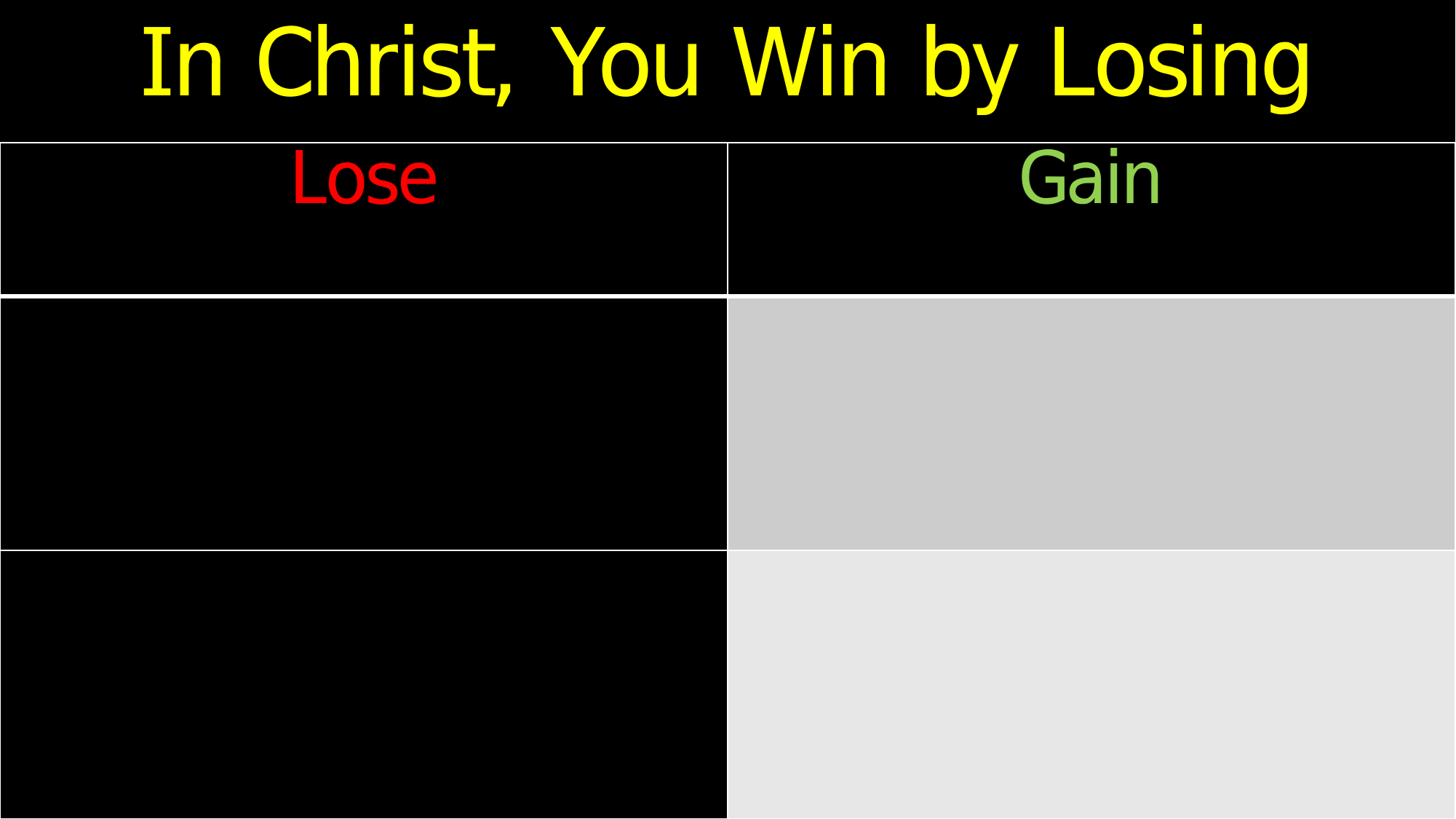

# In Christ, You Win by Losing
| Lose | Gain |
| --- | --- |
|  |  |
|  |  |